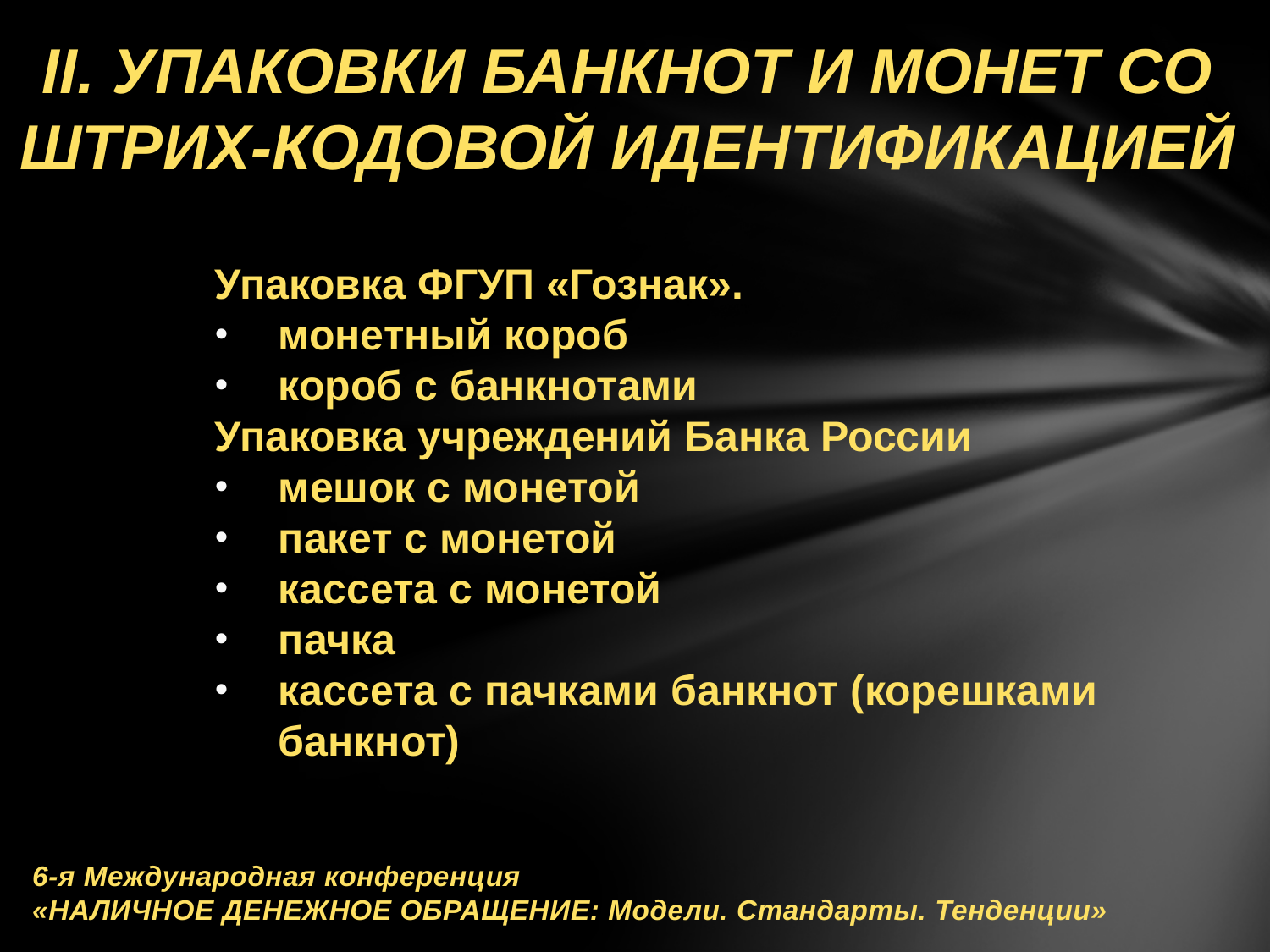

# II. Упаковки банкнот и монет со штрих-кодовой идентификацией

Упаковка ФГУП «Гознак».
монетный короб
короб с банкнотами
Упаковка учреждений Банка России
мешок с монетой
пакет с монетой
кассета с монетой
пачка
кассета с пачками банкнот (корешками банкнот)

6-я Международная конференция
«НАЛИЧНОЕ ДЕНЕЖНОЕ ОБРАЩЕНИЕ: Модели. Стандарты. Тенденции»